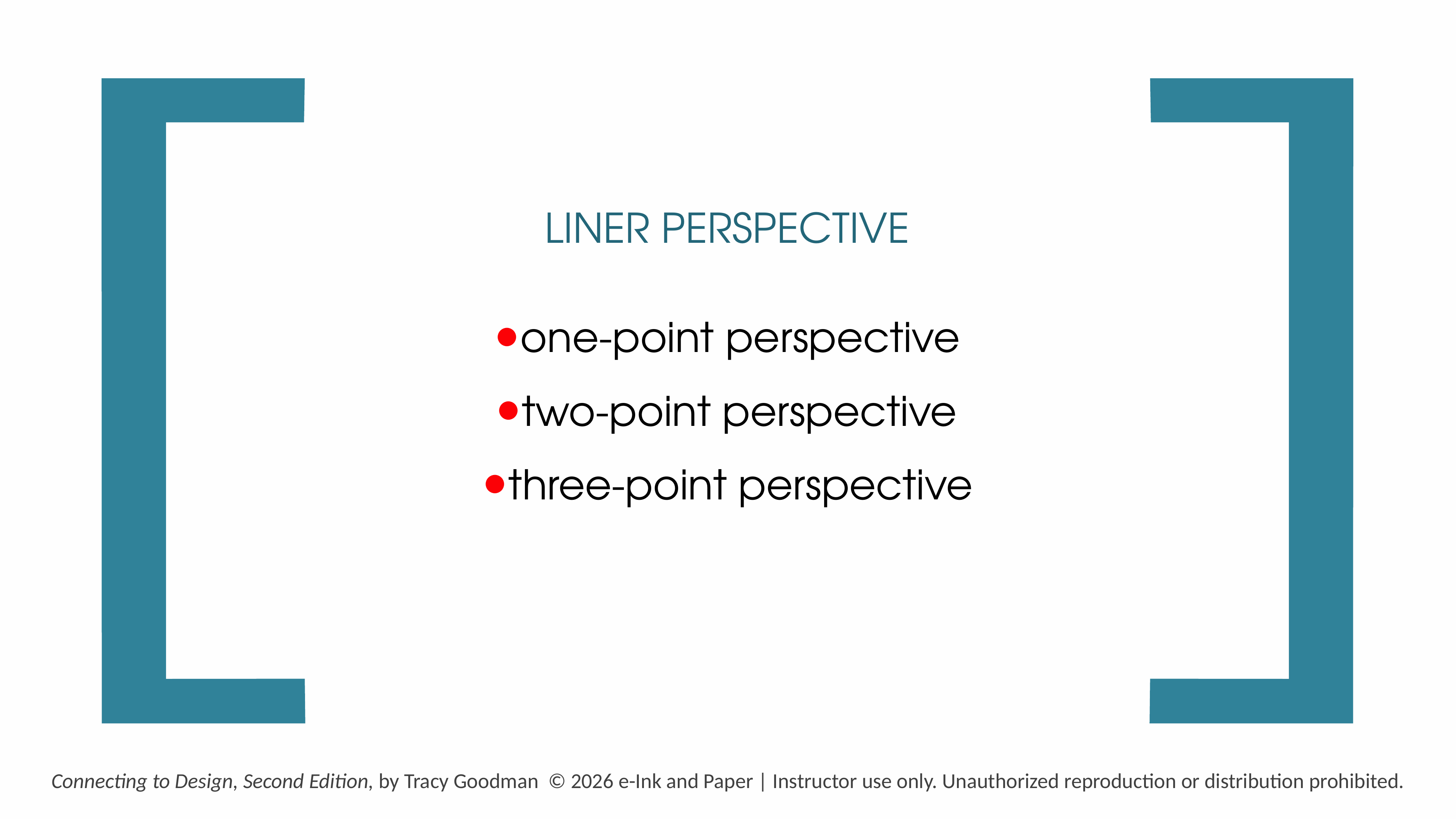

LINER PERSPECTIVE
one-point perspective
two-point perspective
three-point perspective